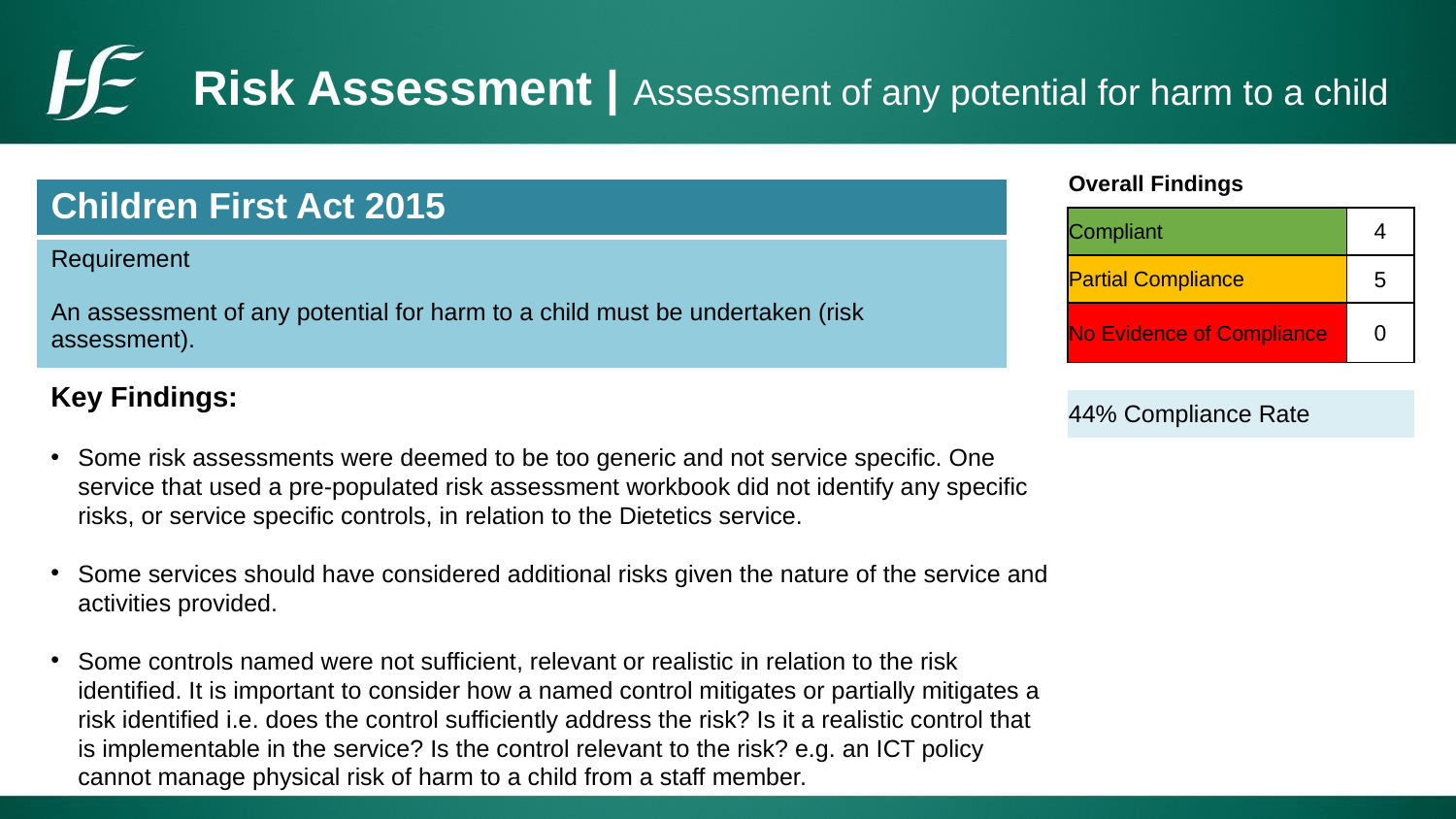

Risk Assessment | Assessment of any potential for harm to a child
| Overall Findings |  |
| --- | --- |
| Compliant | 4 |
| Partial Compliance | 5 |
| No Evidence of Compliance | 0 |
|  |  |
| 44% Compliance Rate |  |
| Children First Act 2015 |
| --- |
| Requirement An assessment of any potential for harm to a child must be undertaken (risk assessment). |
Key Findings:

Some risk assessments were deemed to be too generic and not service specific. One service that used a pre-populated risk assessment workbook did not identify any specific risks, or service specific controls, in relation to the Dietetics service.

Some services should have considered additional risks given the nature of the service and activities provided.

Some controls named were not sufficient, relevant or realistic in relation to the risk identified. It is important to consider how a named control mitigates or partially mitigates a risk identified i.e. does the control sufficiently address the risk? Is it a realistic control that is implementable in the service? Is the control relevant to the risk? e.g. an ICT policy cannot manage physical risk of harm to a child from a staff member.